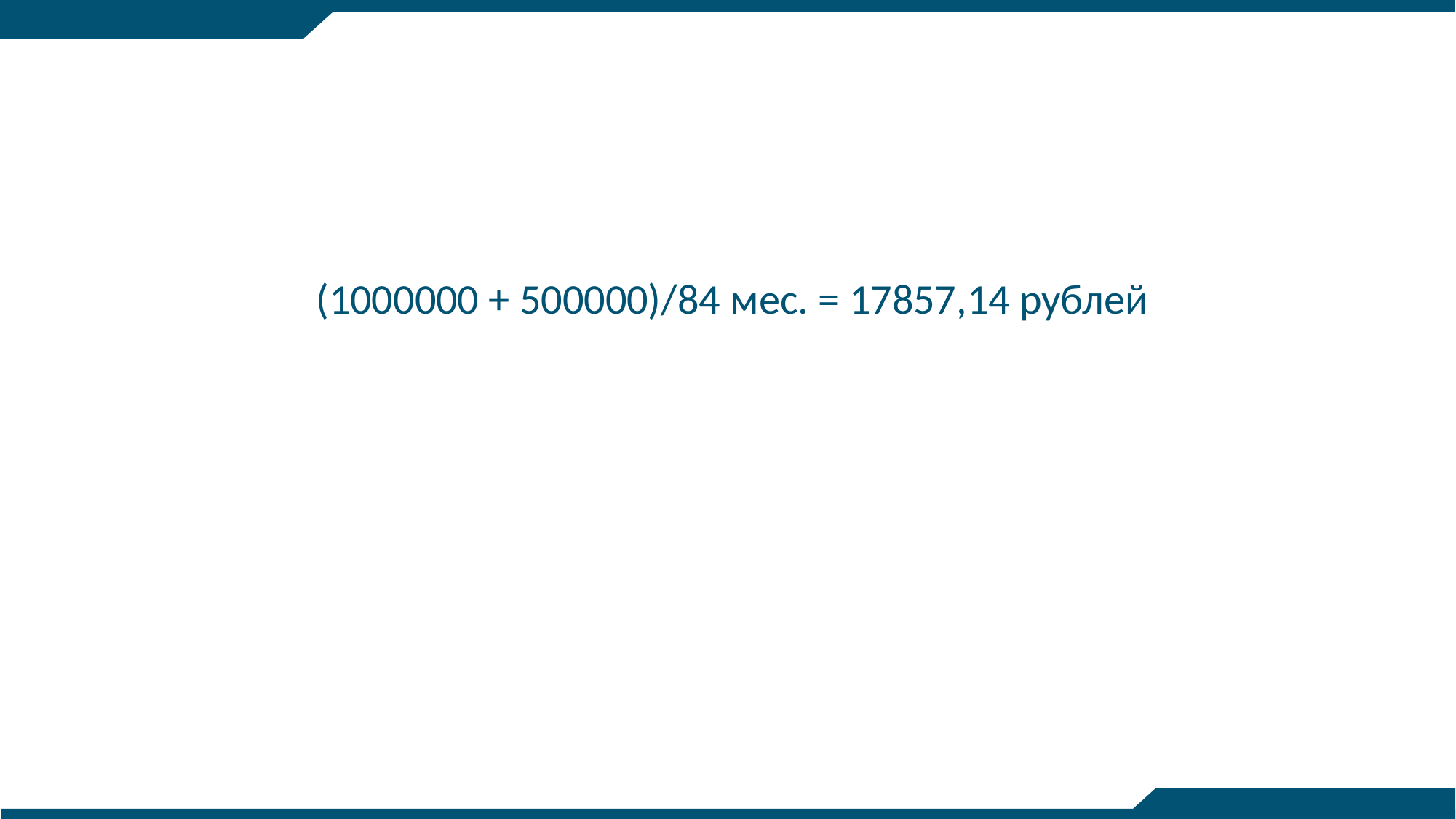

(1000000 + 500000)/84 мес. = 17857,14 рублей